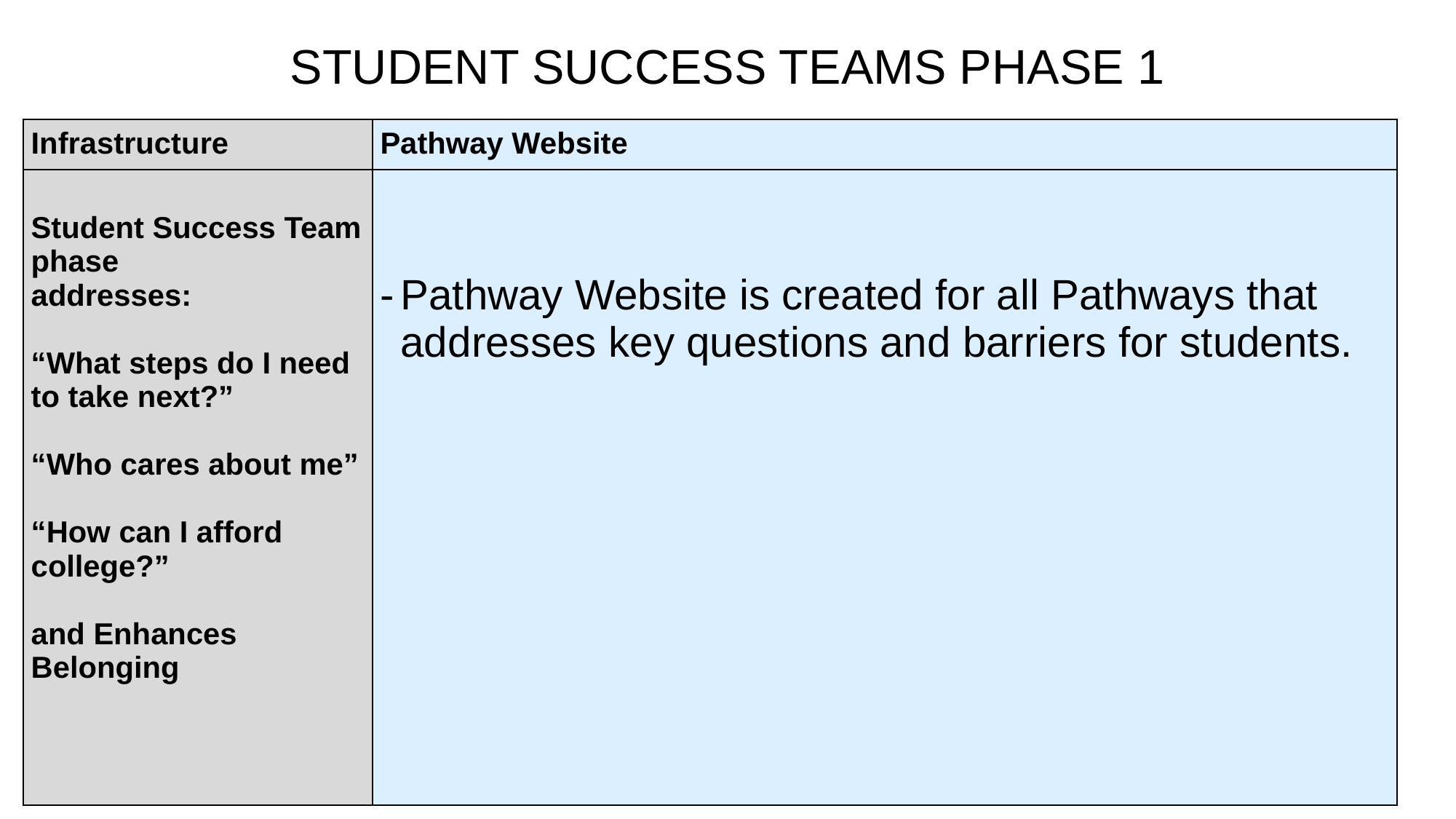

# STUDENT SUCCESS TEAMS PHASE 1
| Infrastructure | Pathway Website |
| --- | --- |
| Student Success Team phase addresses: “What steps do I need to take next?” “Who cares about me” “How can I afford college?” and Enhances Belonging | Pathway Website is created for all Pathways that addresses key questions and barriers for students. |